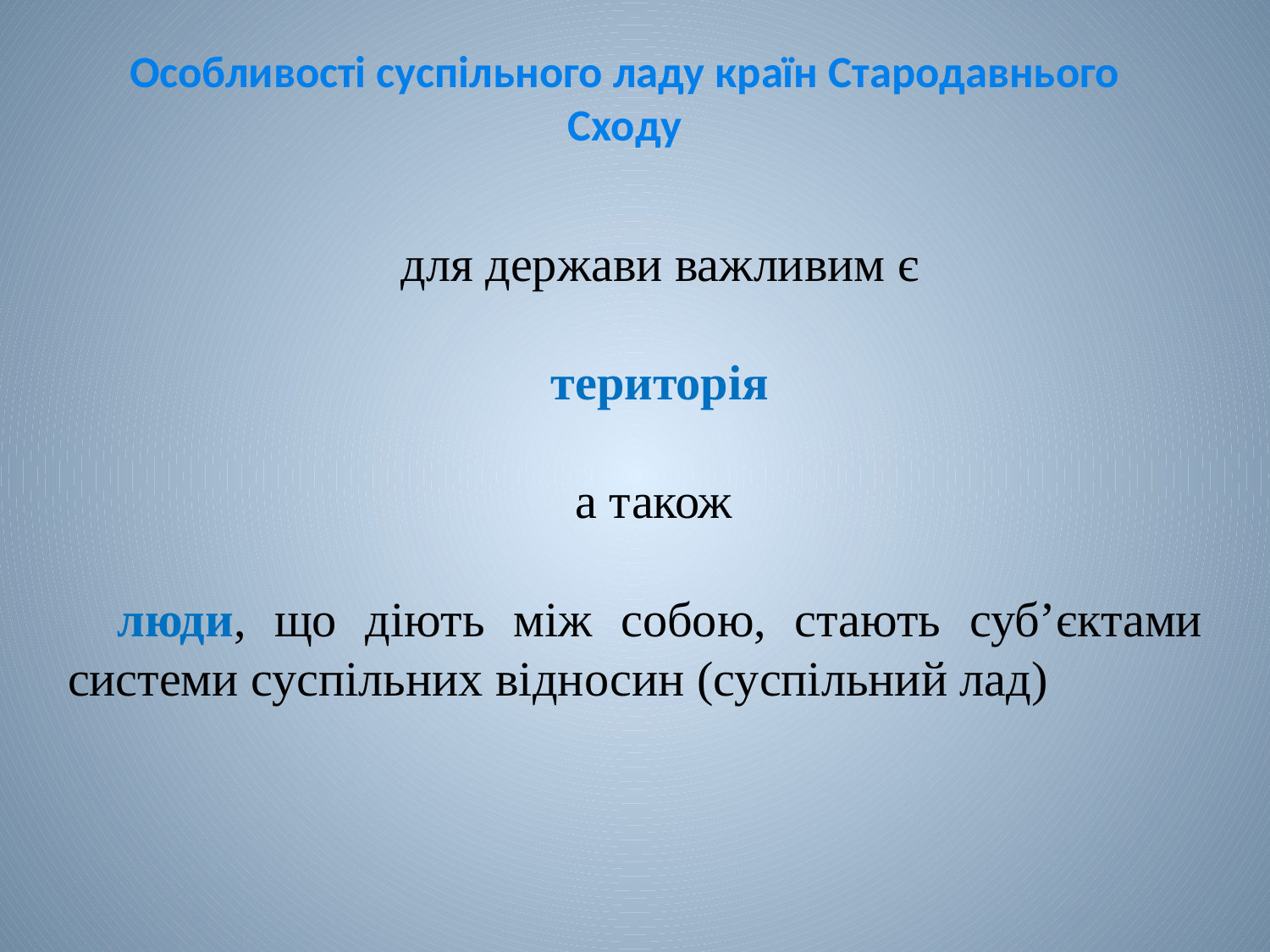

# Особливості суспільного ладу країн Стародавнього Сходу

для держави важливим є

територія

а також

люди, що діють між собою, стають суб’єктами системи суспільних відносин (суспільний лад)